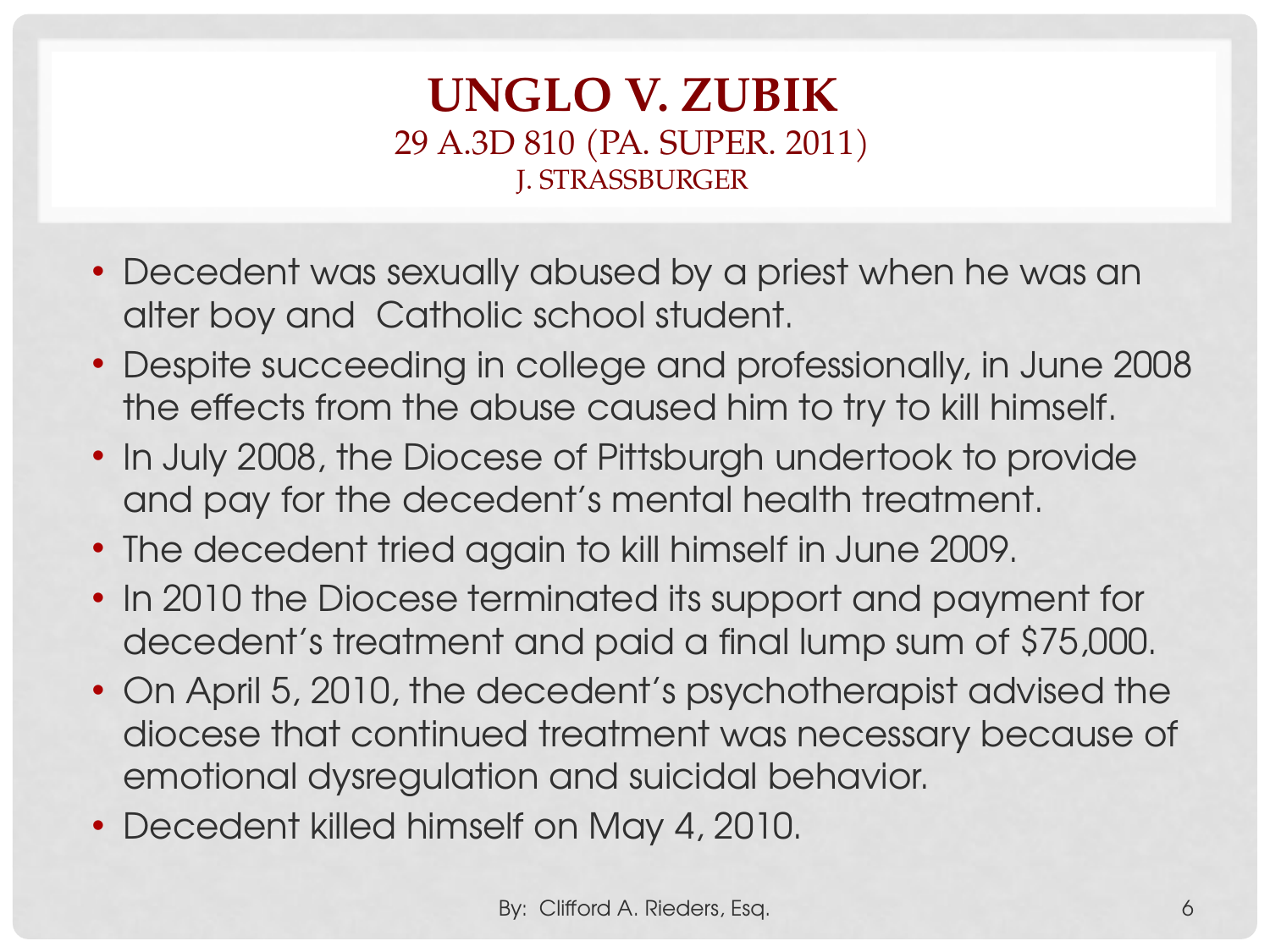

# UNGLO V. ZUBIK 29 a.3D 810 (Pa. Super. 2011) J. strassburger
Decedent was sexually abused by a priest when he was an alter boy and  Catholic school student.
Despite succeeding in college and professionally, in June 2008 the effects from the abuse caused him to try to kill himself.
In July 2008, the Diocese of Pittsburgh undertook to provide and pay for the decedent’s mental health treatment.
The decedent tried again to kill himself in June 2009.
In 2010 the Diocese terminated its support and payment for decedent’s treatment and paid a final lump sum of $75,000.
On April 5, 2010, the decedent’s psychotherapist advised the diocese that continued treatment was necessary because of emotional dysregulation and suicidal behavior.
Decedent killed himself on May 4, 2010.

By:  Clifford A. Rieders, Esq.
6